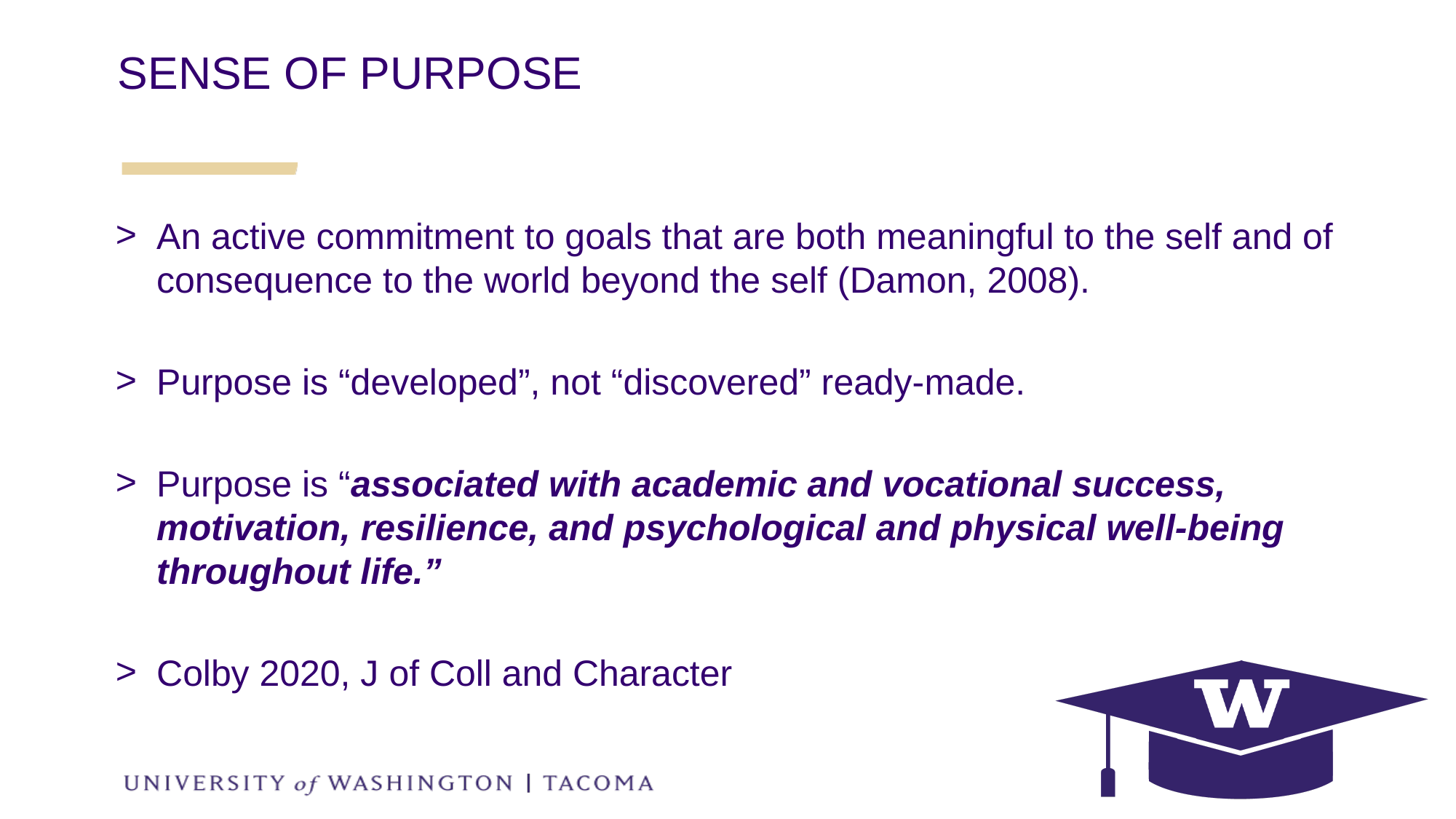

SENSE OF PURPOSE
An active commitment to goals that are both meaningful to the self and of consequence to the world beyond the self (Damon, 2008).

Purpose is “developed”, not “discovered” ready-made.

Purpose is “associated with academic and vocational success, motivation, resilience, and psychological and physical well-being throughout life.”

Colby 2020, J of Coll and Character